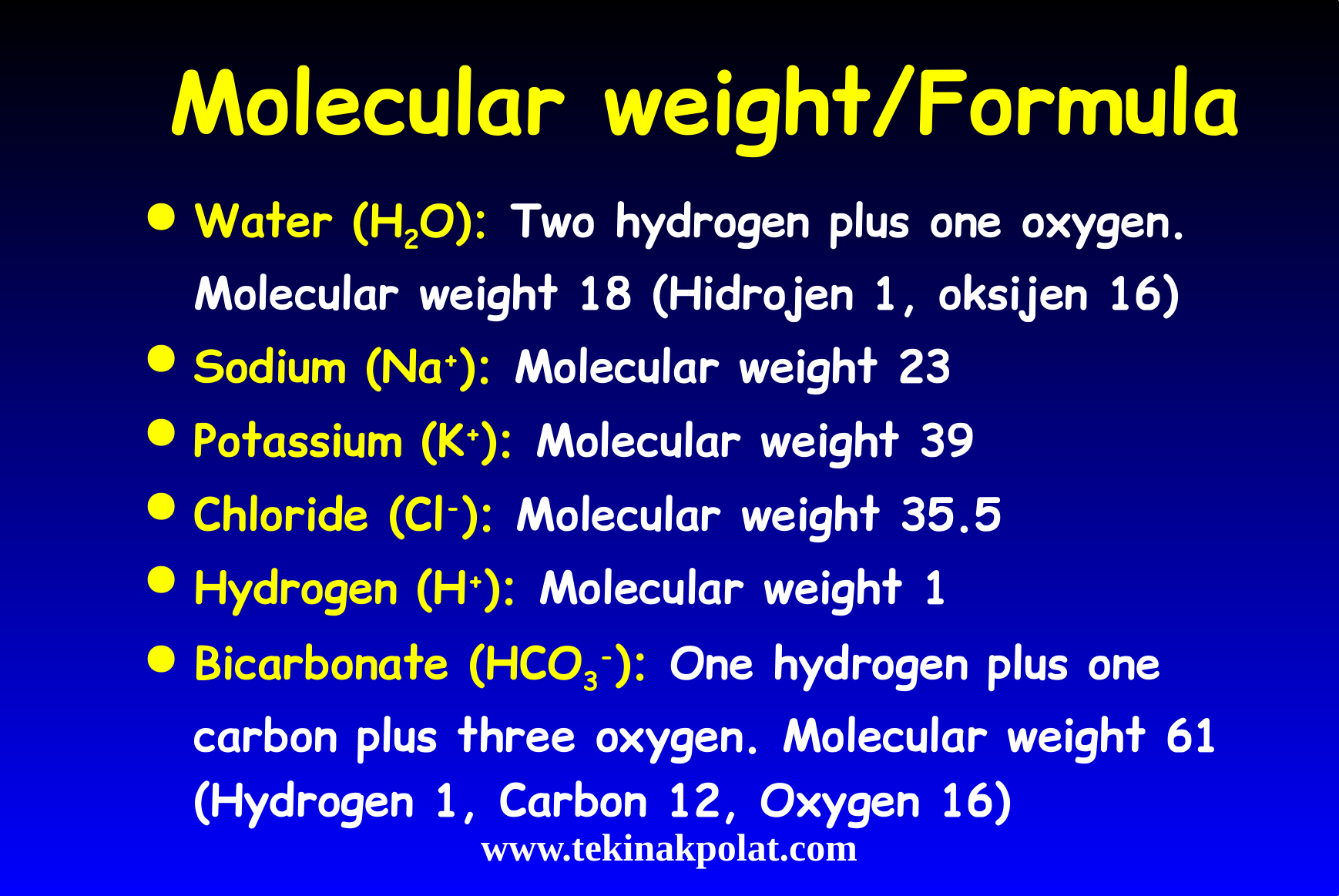

# Molecular weight/Formula
Water (H2O): Two hydrogen plus one oxygen. Molecular weight 18 (Hidrojen 1, oksijen 16)
Sodium (Na+): Molecular weight 23
Potassium (K+): Molecular weight 39
Chloride (Cl-): Molecular weight 35.5
Hydrogen (H+): Molecular weight 1
Bicarbonate (HCO3-): One hydrogen plus one carbon plus three oxygen. Molecular weight 61 (Hydrogen 1, Carbon 12, Oxygen 16)
www.tekinakpolat.com